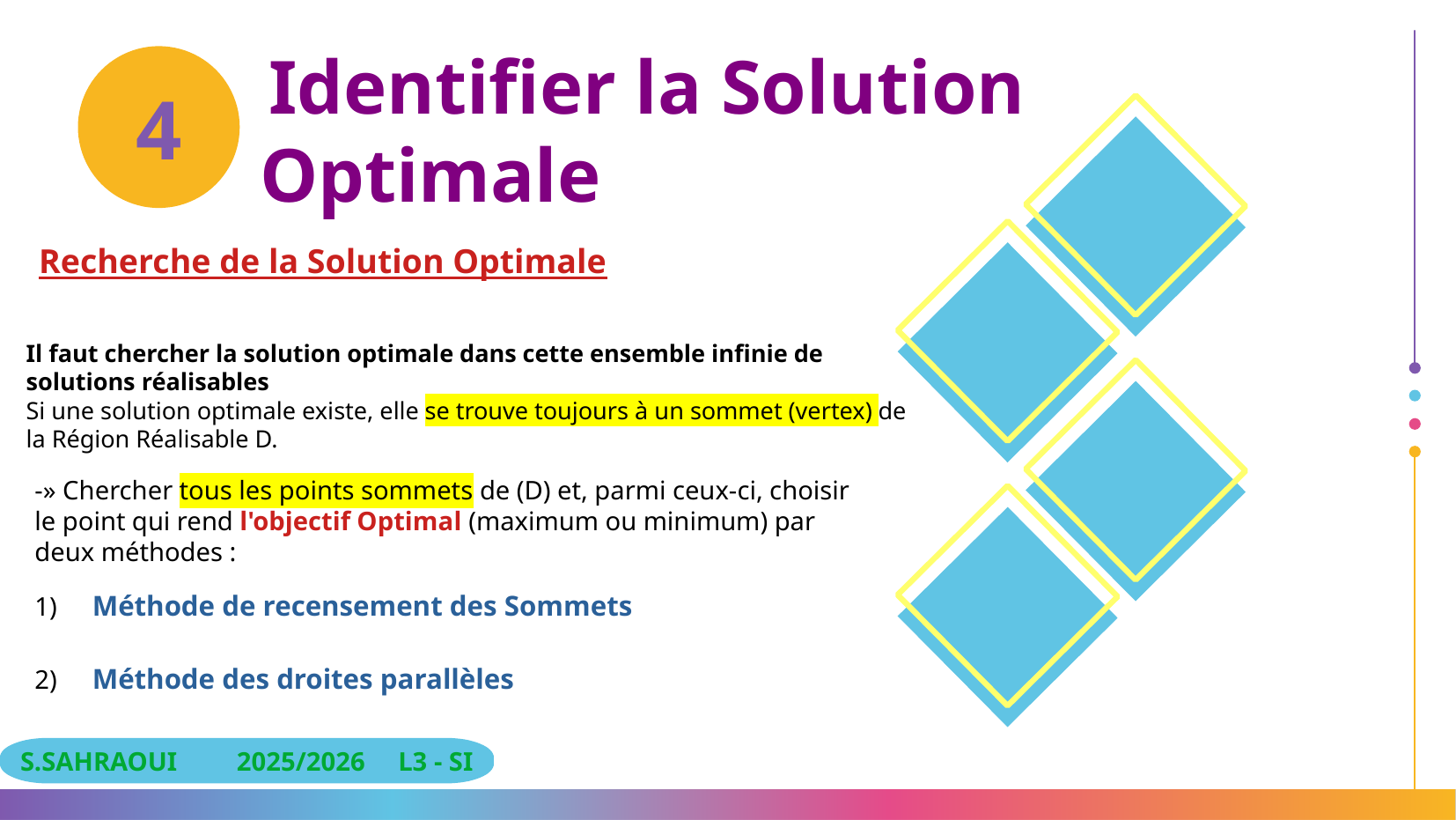

# Identifier la Solution Optimale
4
Il faut chercher la solution optimale dans cette ensemble infinie de solutions réalisables
Si une solution optimale existe, elle se trouve toujours à un sommet (vertex) de la Région Réalisable D.
Recherche de la Solution Optimale
-» Chercher tous les points sommets de (D) et, parmi ceux-ci, choisir le point qui rend l'objectif Optimal (maximum ou minimum) par deux méthodes :
    Méthode de recensement des Sommets
    Méthode des droites parallèles
S.SAHRAOUI         2025/2026     L3 - SI